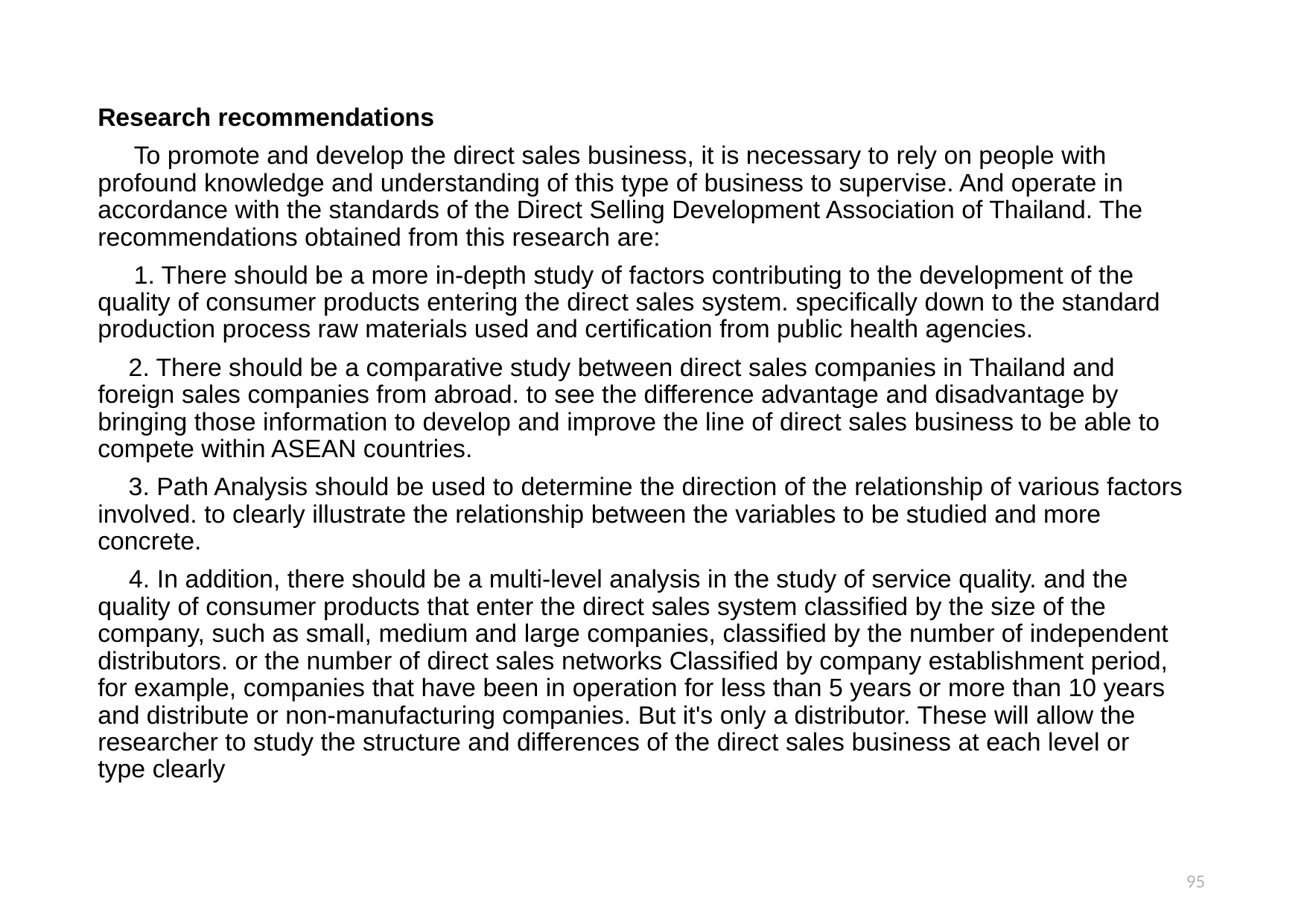

Research recommendations
To promote and develop the direct sales business, it is necessary to rely on people with profound knowledge and understanding of this type of business to supervise. And operate in accordance with the standards of the Direct Selling Development Association of Thailand. The recommendations obtained from this research are:
1. There should be a more in-depth study of factors contributing to the development of the quality of consumer products entering the direct sales system. specifically down to the standard production process raw materials used and certification from public health agencies.
2. There should be a comparative study between direct sales companies in Thailand and foreign sales companies from abroad. to see the difference advantage and disadvantage by bringing those information to develop and improve the line of direct sales business to be able to compete within ASEAN countries.
3. Path Analysis should be used to determine the direction of the relationship of various factors involved. to clearly illustrate the relationship between the variables to be studied and more concrete.
4. In addition, there should be a multi-level analysis in the study of service quality. and the quality of consumer products that enter the direct sales system classified by the size of the company, such as small, medium and large companies, classified by the number of independent distributors. or the number of direct sales networks Classified by company establishment period, for example, companies that have been in operation for less than 5 years or more than 10 years and distribute or non-manufacturing companies. But it's only a distributor. These will allow the researcher to study the structure and differences of the direct sales business at each level or type clearly
95